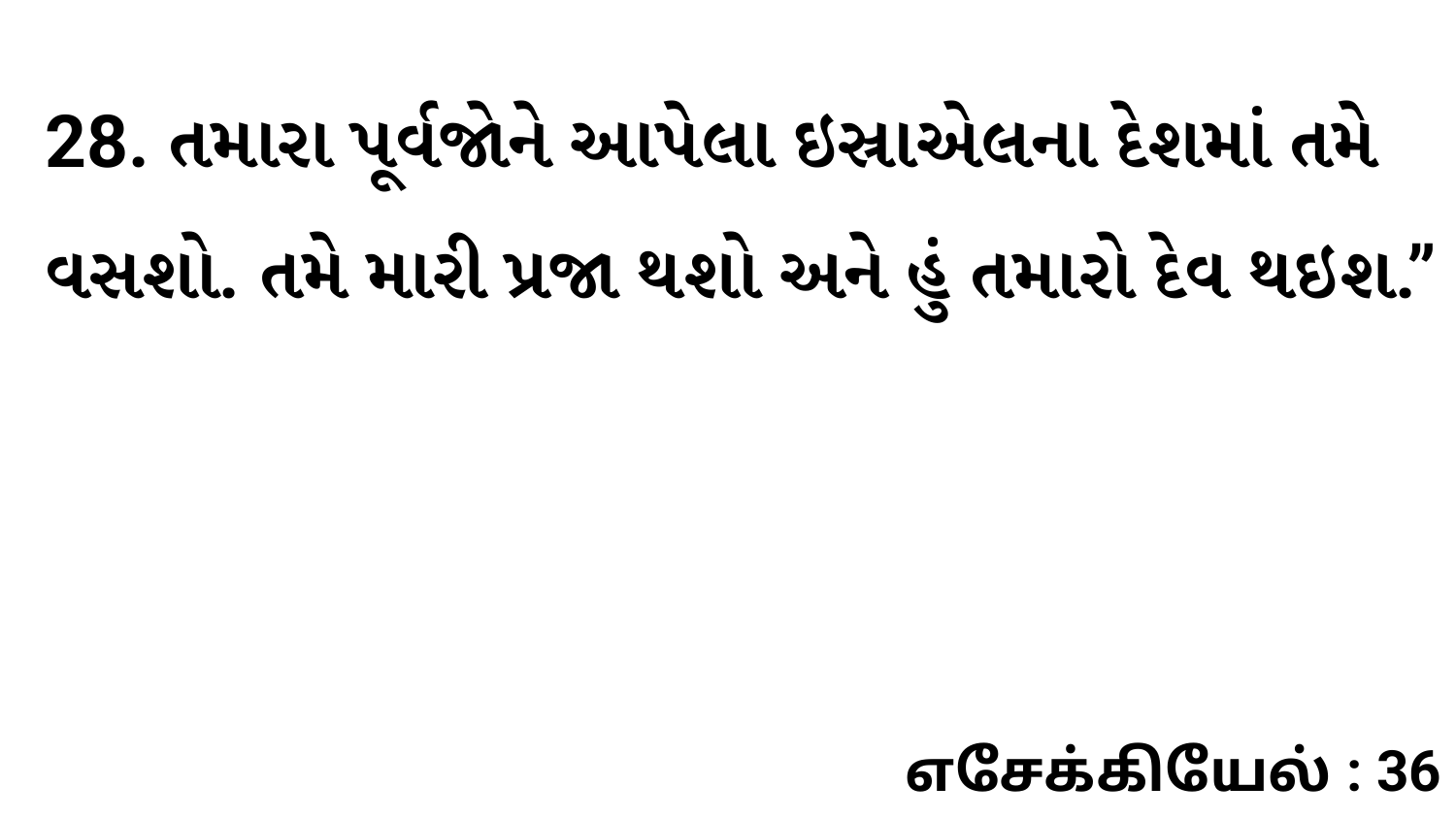

28. તમારા પૂર્વજોને આપેલા ઇસ્રાએલના દેશમાં તમે વસશો. તમે મારી પ્રજા થશો અને હું તમારો દેવ થઇશ.”
எசேக்கியேல் : 36